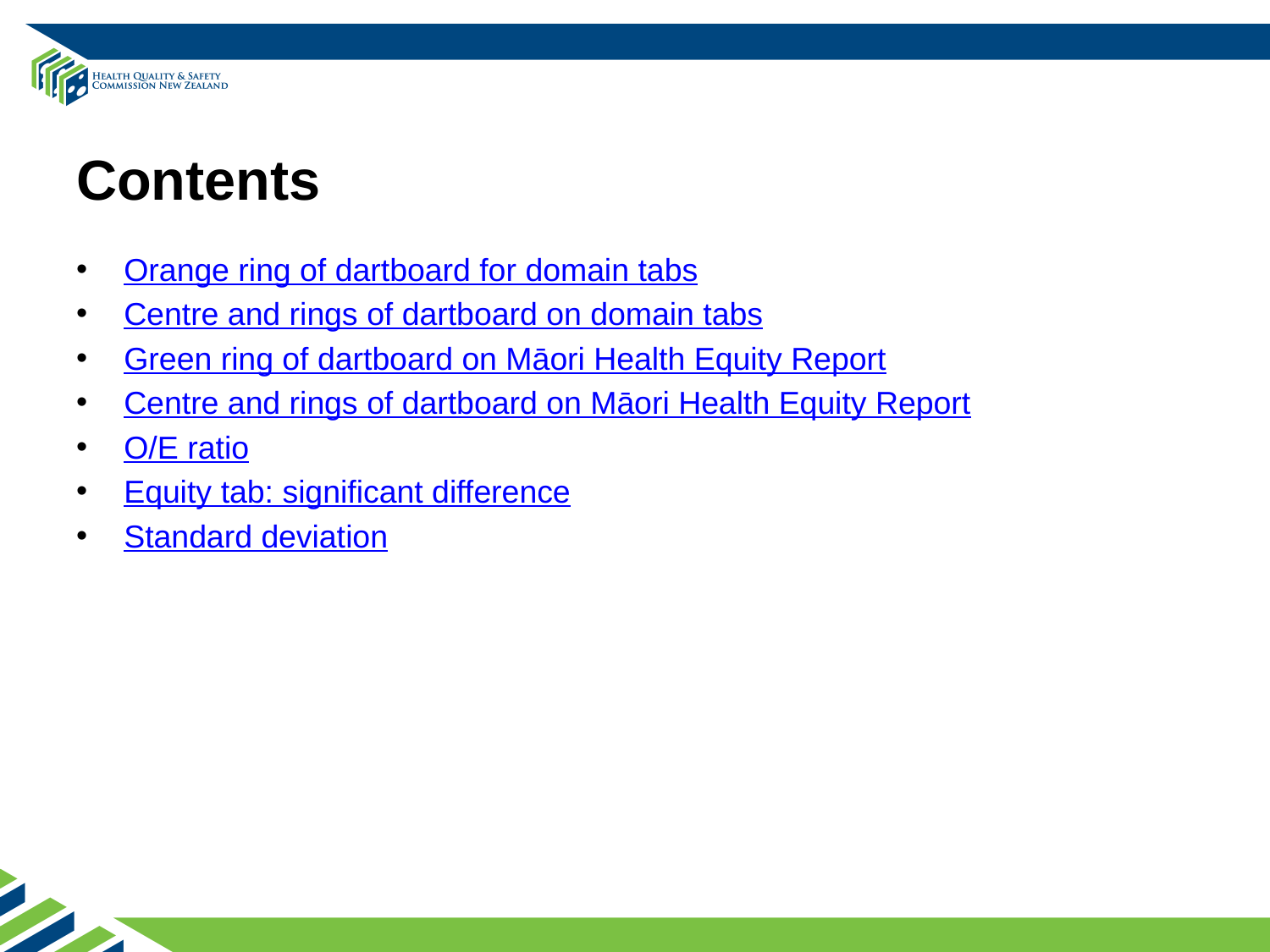

# Contents
Orange ring of dartboard for domain tabs
Centre and rings of dartboard on domain tabs
Green ring of dartboard on Māori Health Equity Report
Centre and rings of dartboard on Māori Health Equity Report
O/E ratio
Equity tab: significant difference
Standard deviation